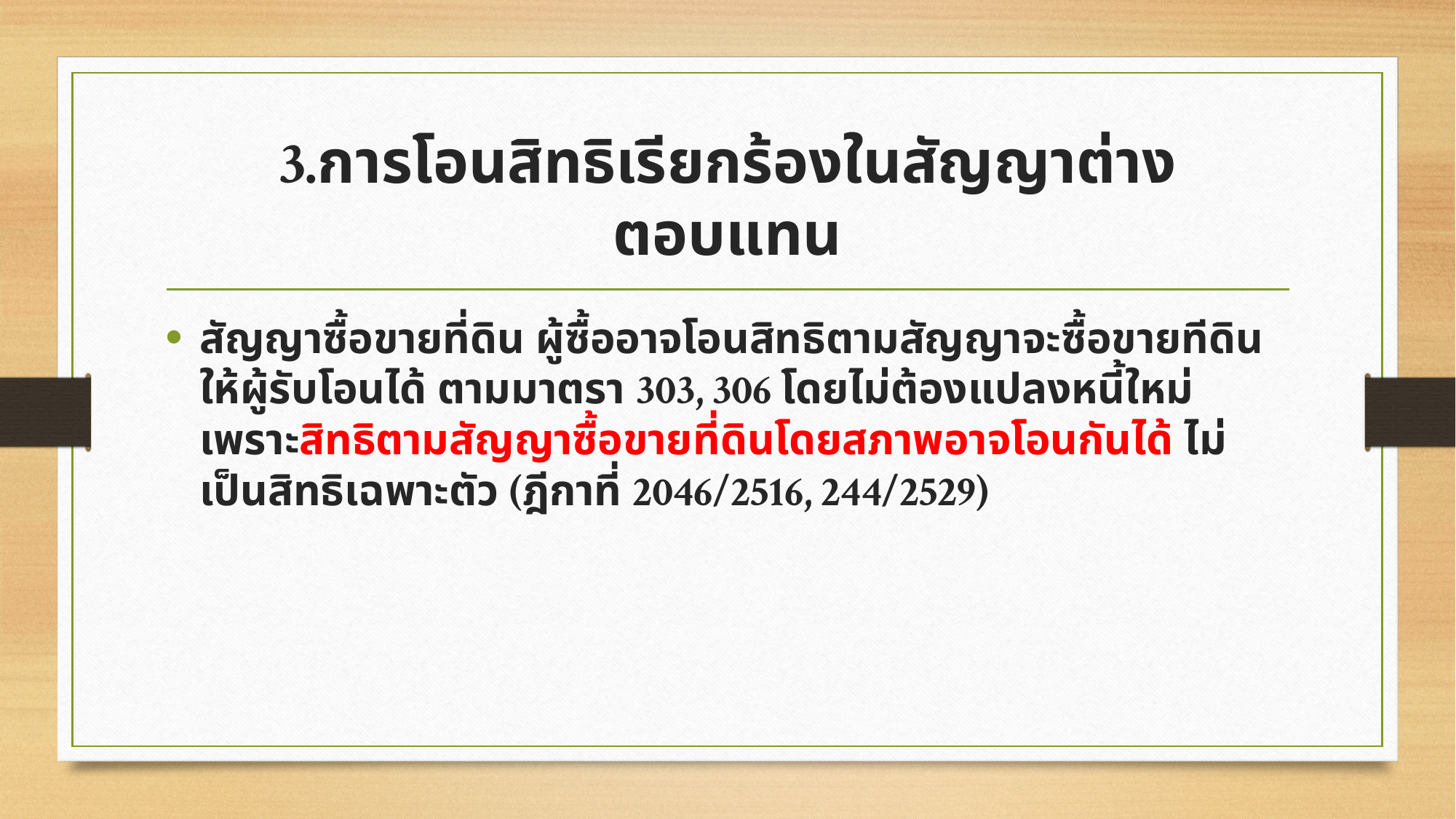

# 3.การโอนสิทธิเรียกร้องในสัญญาต่างตอบแทน
สัญญาซื้อขายที่ดิน ผู้ซื้ออาจโอนสิทธิตามสัญญาจะซื้อขายทีดินให้ผู้รับโอนได้ ตามมาตรา 303, 306 โดยไม่ต้องแปลงหนี้ใหม่ เพราะสิทธิตามสัญญาซื้อขายที่ดินโดยสภาพอาจโอนกันได้ ไม่เป็นสิทธิเฉพาะตัว (ฎีกาที่ 2046/2516, 244/2529)